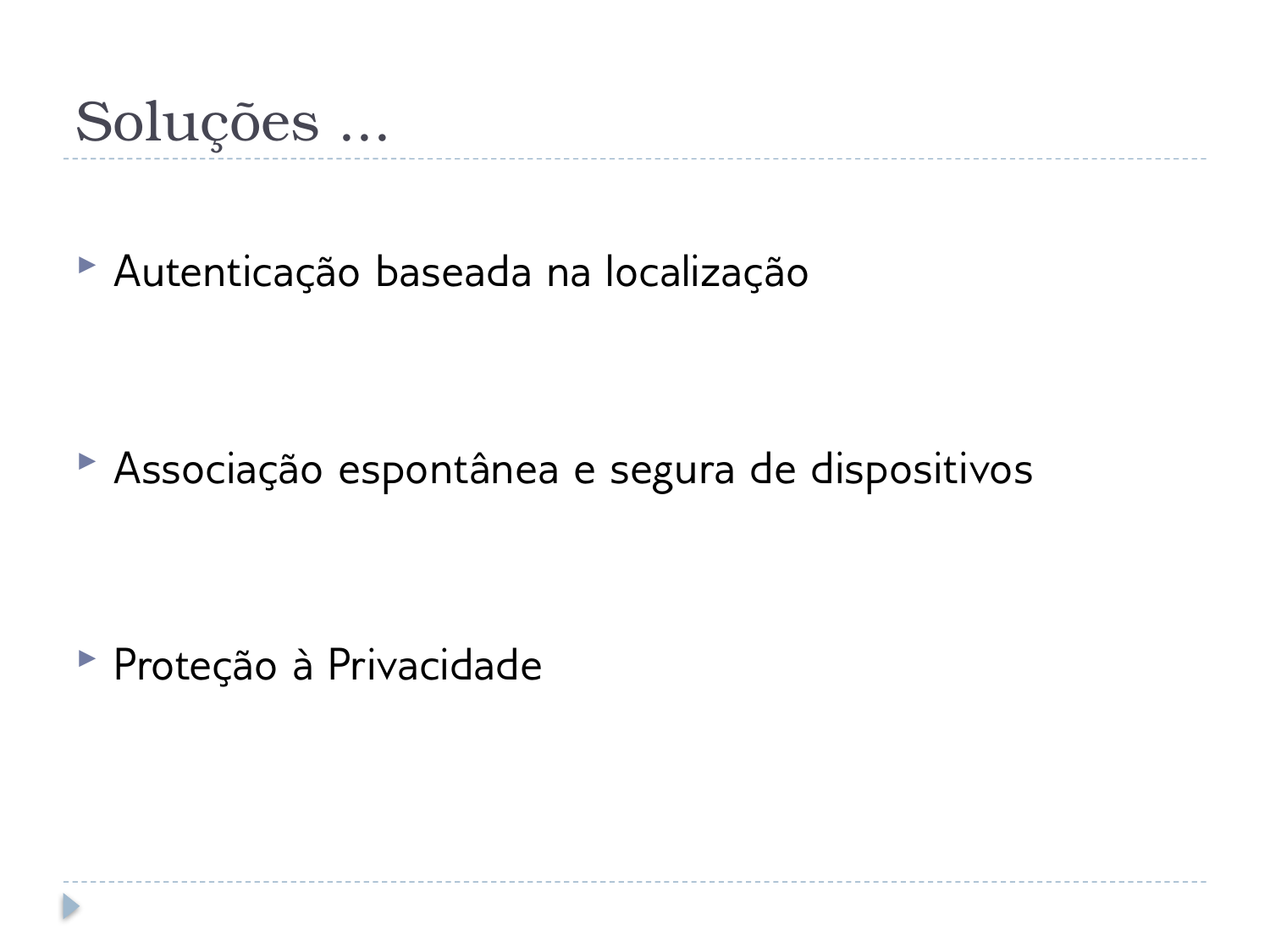

# Soluções ...

Autenticação baseada na localização

Associação espontânea e segura de dispositivos

Proteção à Privacidade